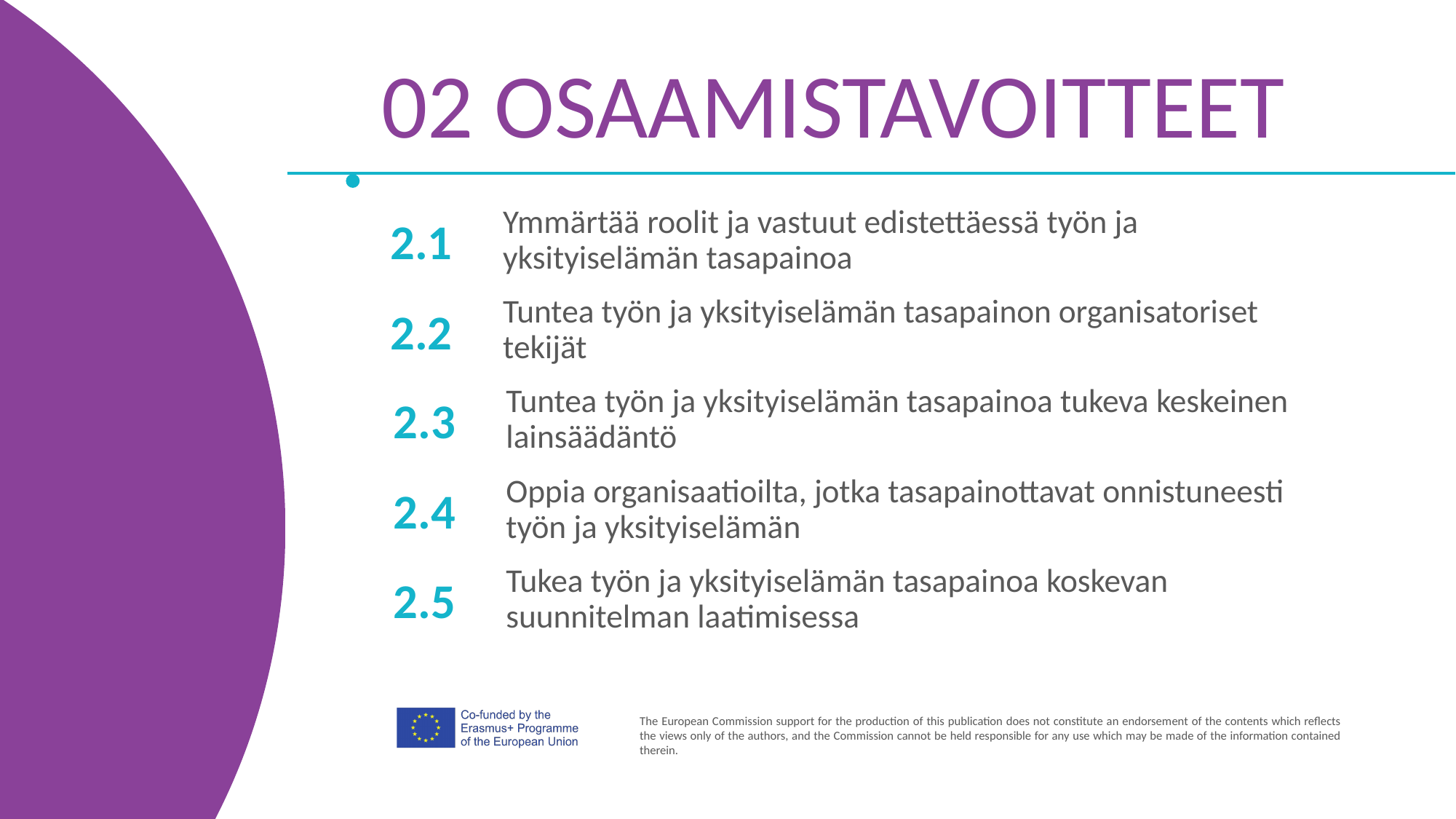

02 OSAAMISTAVOITTEET
Ymmärtää roolit ja vastuut edistettäessä työn ja yksityiselämän tasapainoa
2.1
Tuntea työn ja yksityiselämän tasapainon organisatoriset tekijät
2.2
Tuntea työn ja yksityiselämän tasapainoa tukeva keskeinen lainsäädäntö
2.3
Oppia organisaatioilta, jotka tasapainottavat onnistuneesti työn ja yksityiselämän
2.4
Tukea työn ja yksityiselämän tasapainoa koskevan suunnitelman laatimisessa
2.5